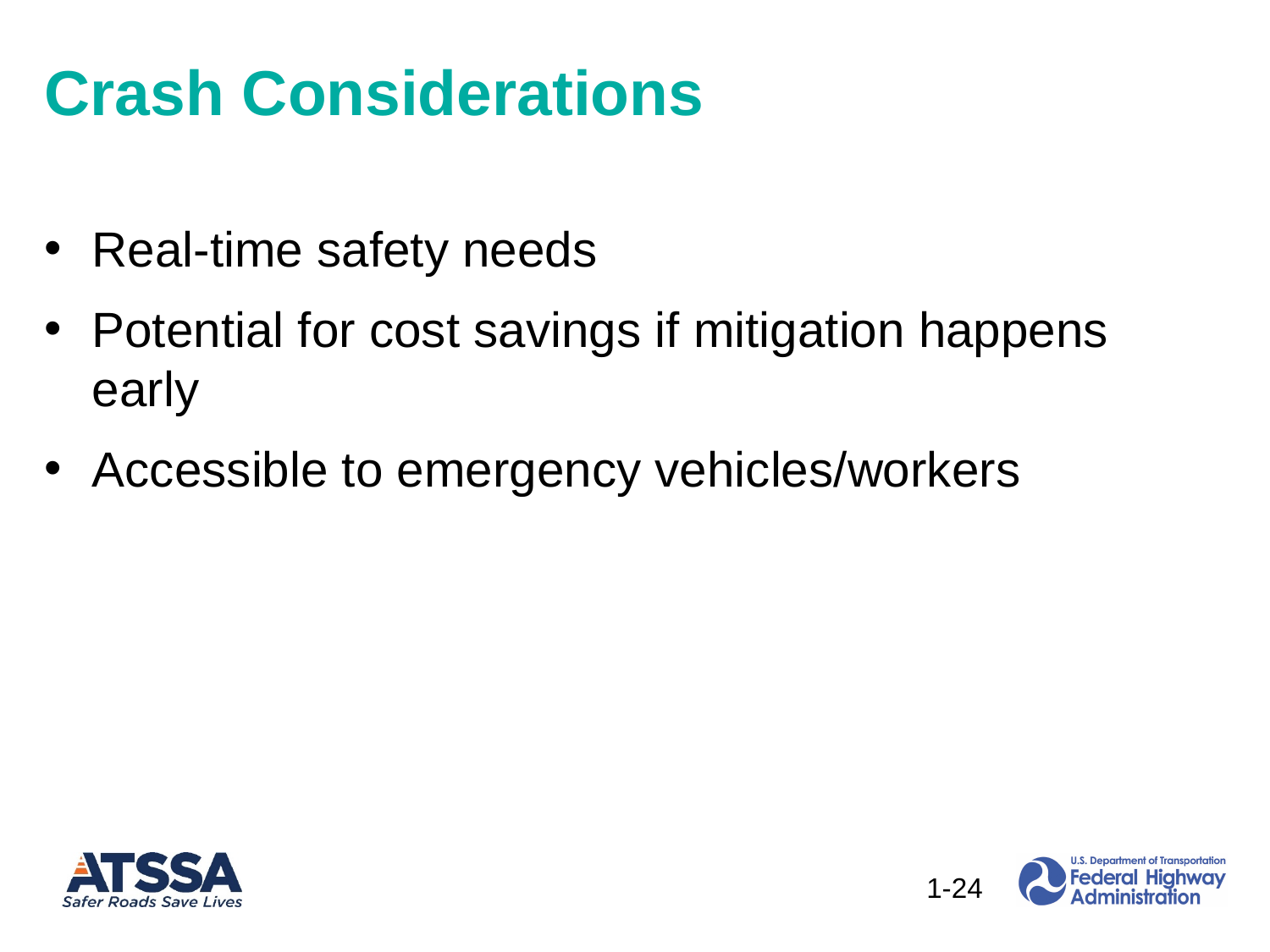

Crash Considerations
Real-time safety needs
Potential for cost savings if mitigation happens early
Accessible to emergency vehicles/workers